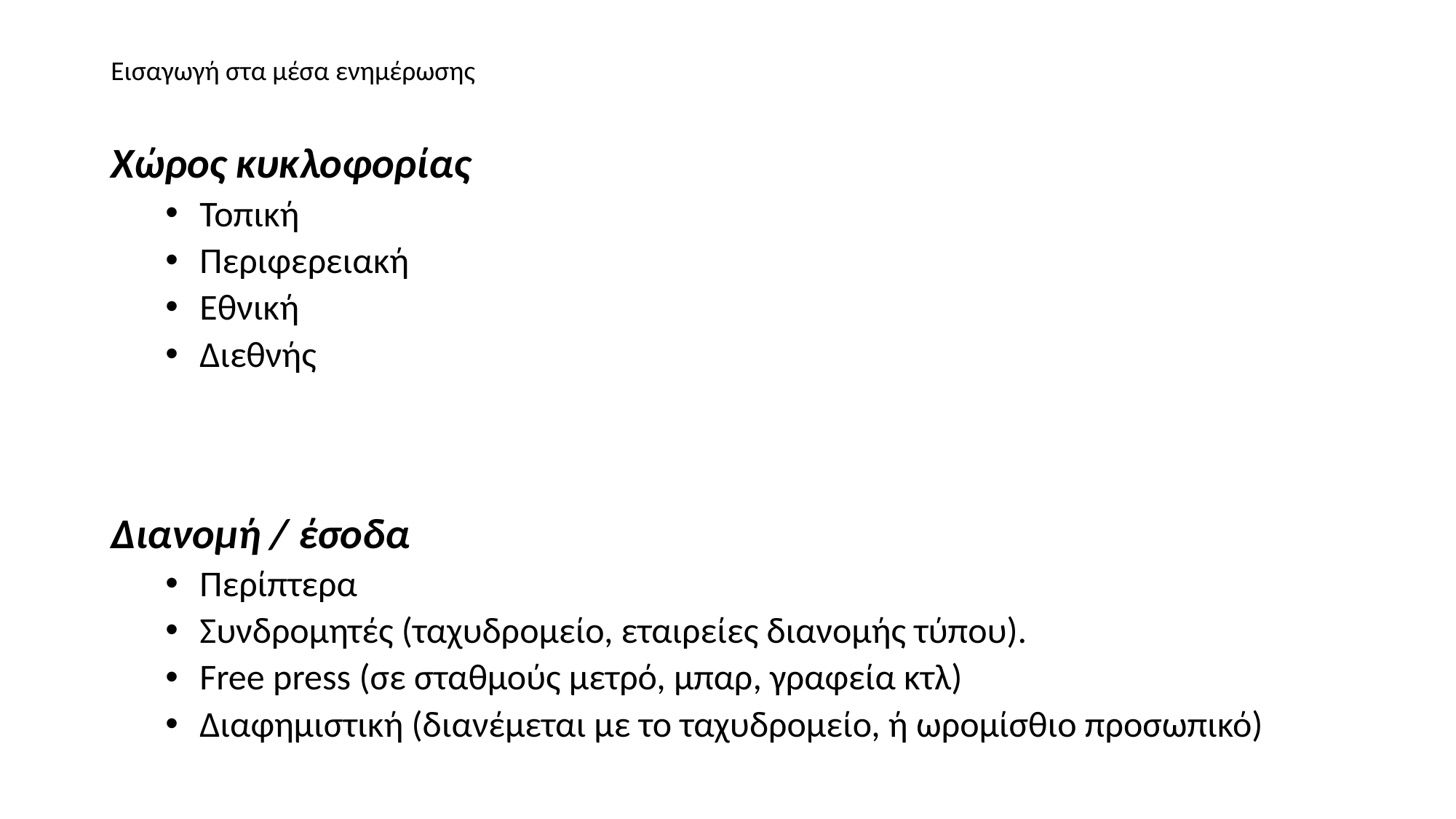

# Εισαγωγή στα μέσα ενημέρωσης
Χώρος κυκλοφορίας
Τοπική
Περιφερειακή
Εθνική
Διεθνής

Διανομή / έσοδα
Περίπτερα
Συνδρομητές (ταχυδρομείο, εταιρείες διανομής τύπου).
Free press (σε σταθμούς μετρό, μπαρ, γραφεία κτλ)
Διαφημιστική (διανέμεται με το ταχυδρομείο, ή ωρομίσθιο προσωπικό)